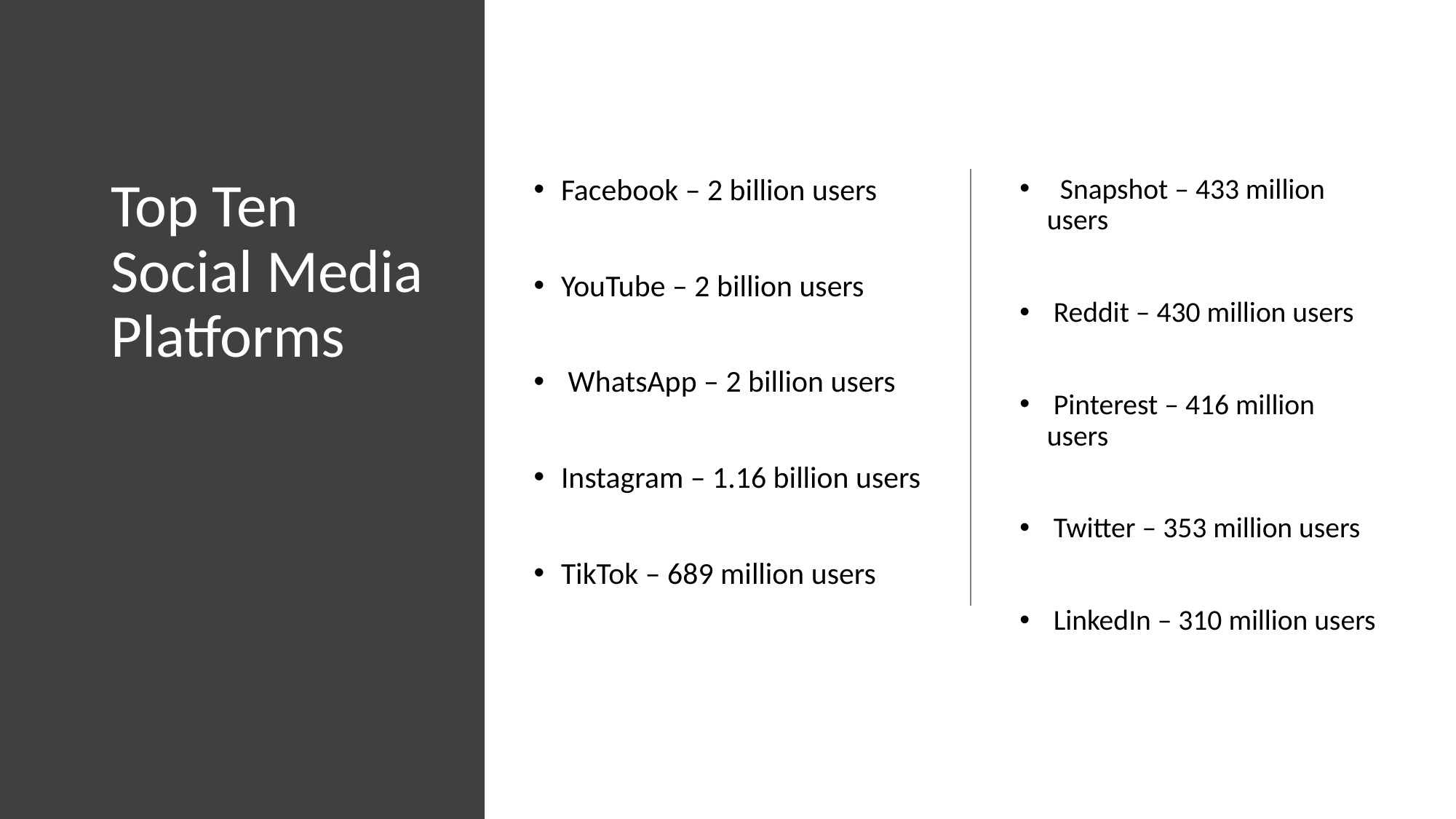

# Top Ten Social Media Platforms
Facebook – 2 billion users

YouTube – 2 billion users

 WhatsApp – 2 billion users

Instagram – 1.16 billion users

TikTok – 689 million users

  Snapshot – 433 million users

 Reddit – 430 million users

 Pinterest – 416 million users

 Twitter – 353 million users

 LinkedIn – 310 million users